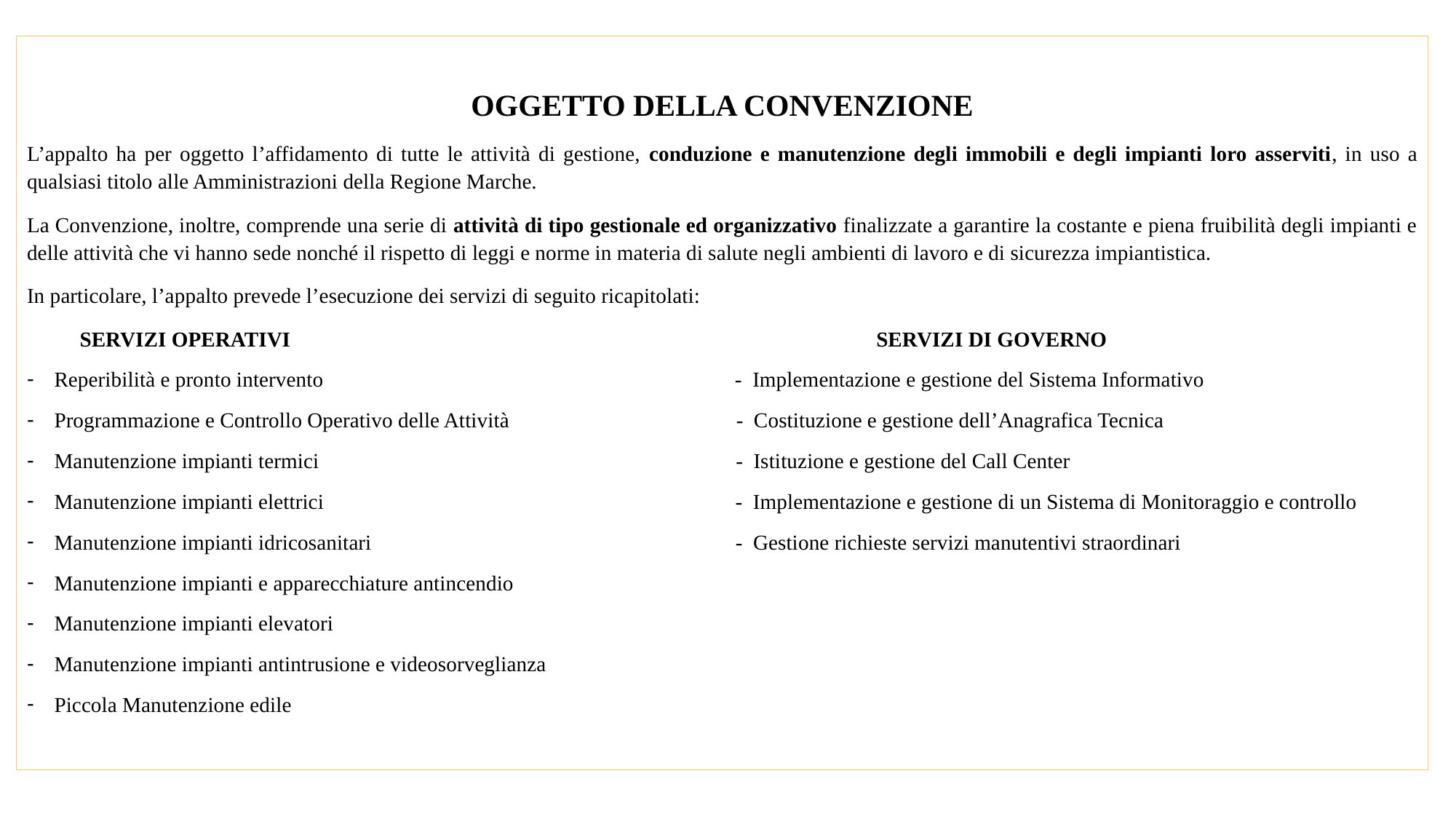

#

OGGETTO DELLA CONVENZIONE
L’appalto ha per oggetto l’affidamento di tutte le attività di gestione, conduzione e manutenzione degli immobili e degli impianti loro asserviti, in uso a qualsiasi titolo alle Amministrazioni della Regione Marche.
La Convenzione, inoltre, comprende una serie di attività di tipo gestionale ed organizzativo finalizzate a garantire la costante e piena fruibilità degli impianti e delle attività che vi hanno sede nonché il rispetto di leggi e norme in materia di salute negli ambienti di lavoro e di sicurezza impiantistica.
In particolare, l’appalto prevede l’esecuzione dei servizi di seguito ricapitolati:
          SERVIZI OPERATIVI                                                                                                               SERVIZI DI GOVERNO
Reperibilità e pronto intervento                                                                              -  Implementazione e gestione del Sistema Informativo
Programmazione e Controllo Operativo delle Attività                                           -  Costituzione e gestione dell’Anagrafica Tecnica
Manutenzione impianti termici                                                                               -  Istituzione e gestione del Call Center
Manutenzione impianti elettrici                                                                              -  Implementazione e gestione di un Sistema di Monitoraggio e controllo
Manutenzione impianti idricosanitari                                                                     -  Gestione richieste servizi manutentivi straordinari
Manutenzione impianti e apparecchiature antincendio
Manutenzione impianti elevatori
Manutenzione impianti antintrusione e videosorveglianza
Piccola Manutenzione edile